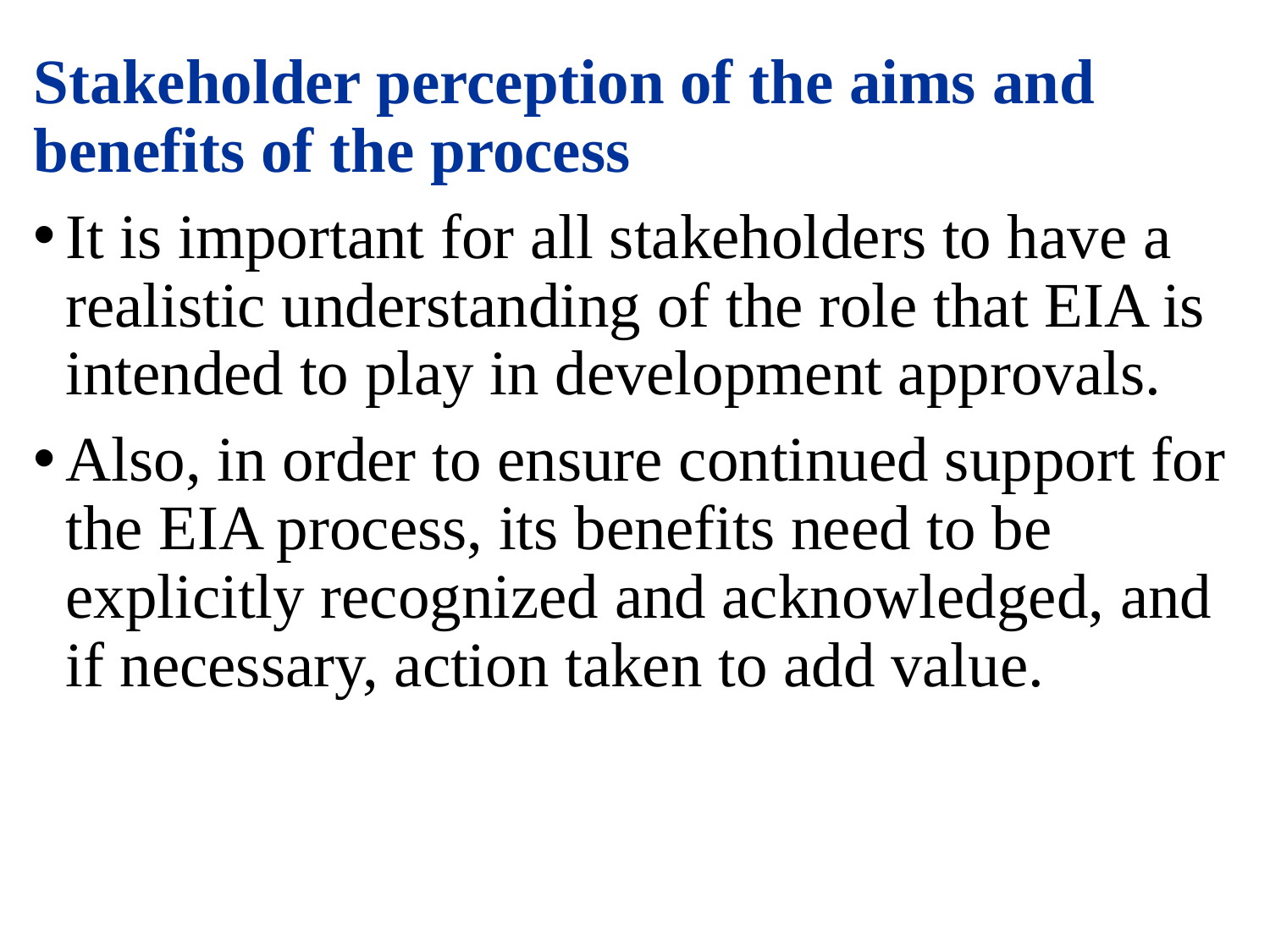

Stakeholder perception of the aims and benefits of the process
It is important for all stakeholders to have a realistic understanding of the role that EIA is intended to play in development approvals.
Also, in order to ensure continued support for the EIA process, its benefits need to be explicitly recognized and acknowledged, and if necessary, action taken to add value.